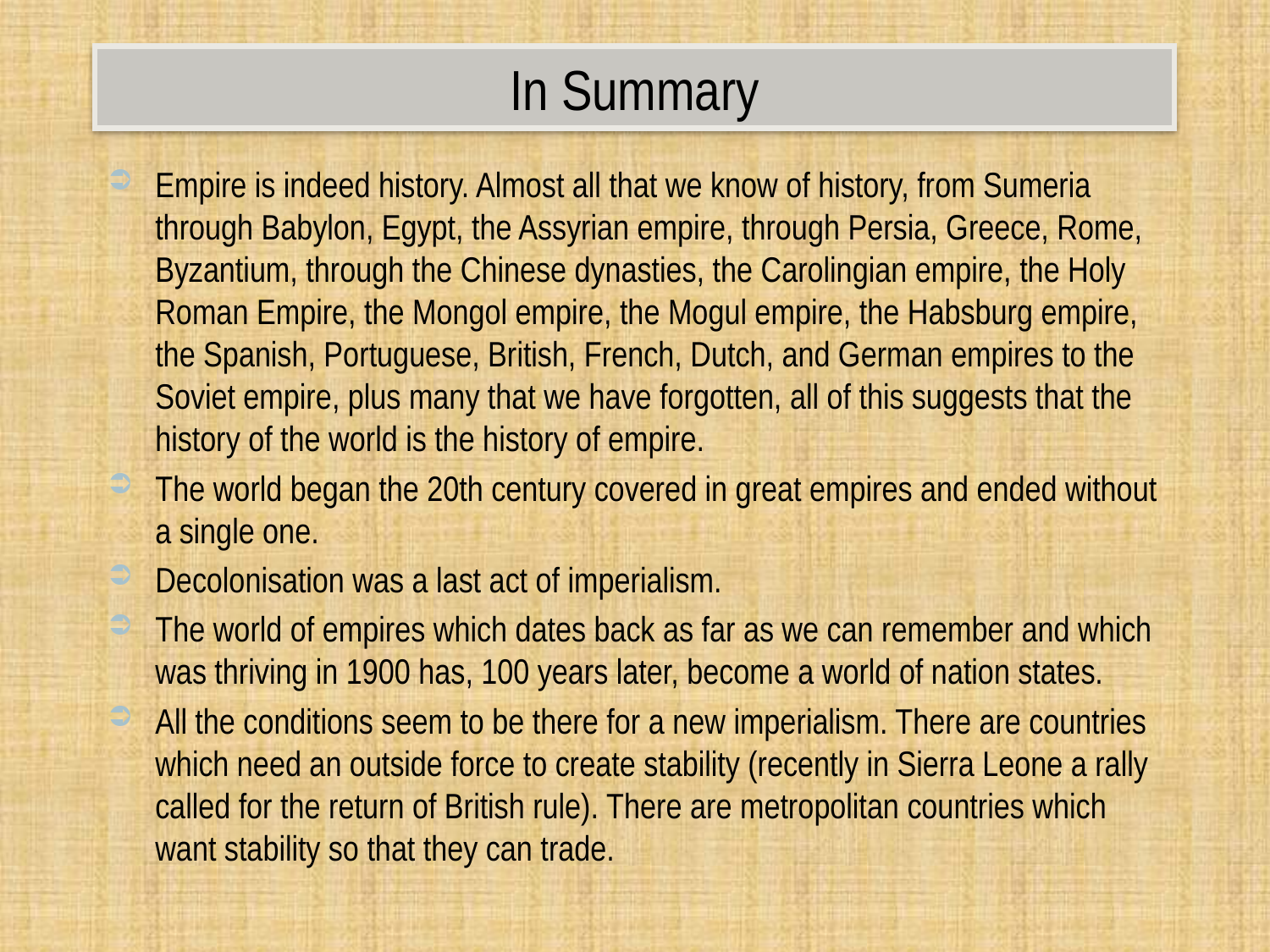

# In Summary
Empire is indeed history. Almost all that we know of history, from Sumeria through Babylon, Egypt, the Assyrian empire, through Persia, Greece, Rome, Byzantium, through the Chinese dynasties, the Carolingian empire, the Holy Roman Empire, the Mongol empire, the Mogul empire, the Habsburg empire, the Spanish, Portuguese, British, French, Dutch, and German empires to the Soviet empire, plus many that we have forgotten, all of this suggests that the history of the world is the history of empire.
The world began the 20th century covered in great empires and ended without a single one.
Decolonisation was a last act of imperialism.
The world of empires which dates back as far as we can remember and which was thriving in 1900 has, 100 years later, become a world of nation states.
All the conditions seem to be there for a new imperialism. There are countries which need an outside force to create stability (recently in Sierra Leone a rally called for the return of British rule). There are metropolitan countries which want stability so that they can trade.